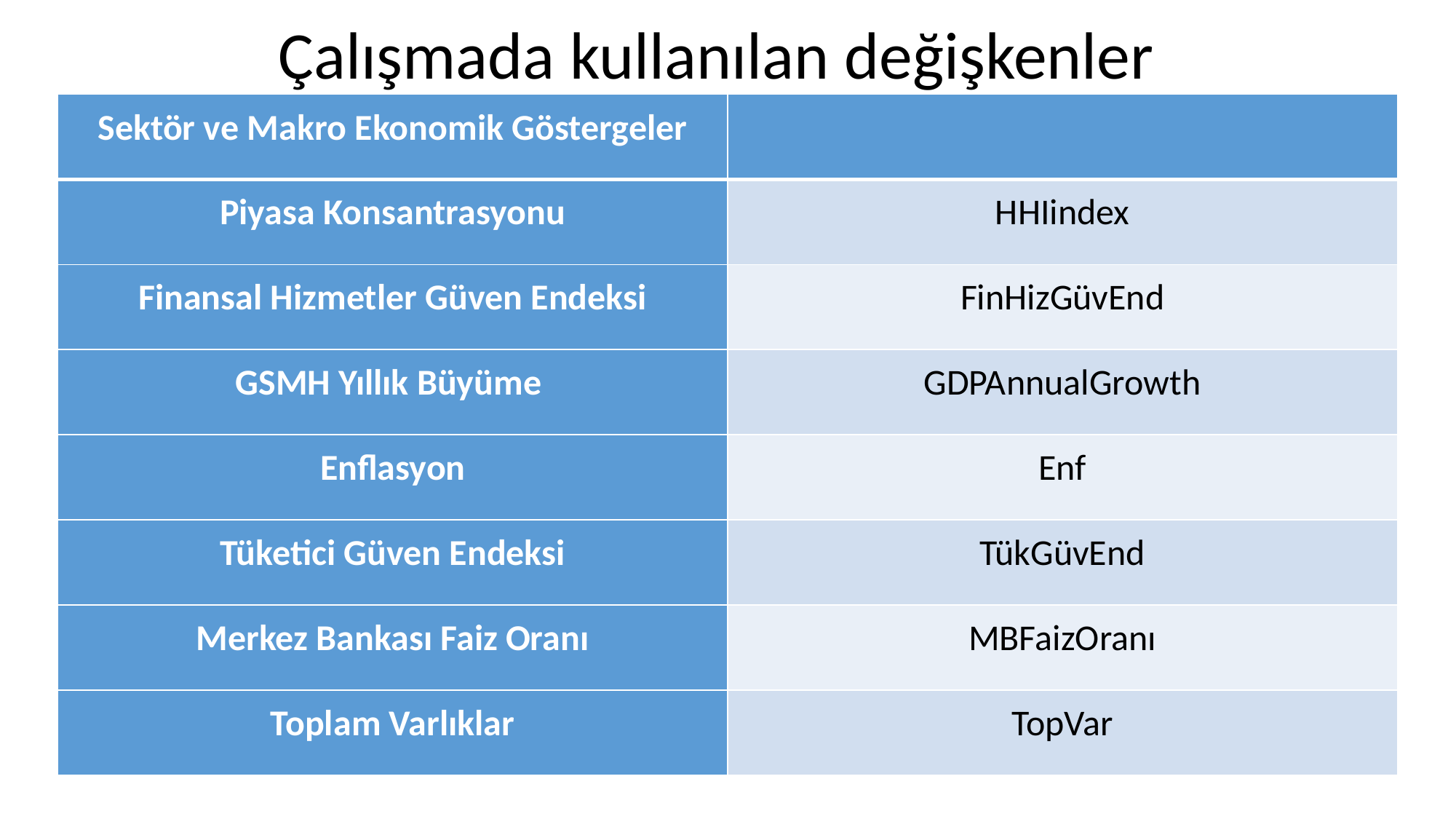

Çalışmada kullanılan değişkenler
#
| Sektör ve Makro Ekonomik Göstergeler |  |
| --- | --- |
| Piyasa Konsantrasyonu | HHIindex |
| Finansal Hizmetler Güven Endeksi | FinHizGüvEnd |
| GSMH Yıllık Büyüme | GDPAnnualGrowth |
| Enflasyon | Enf |
| Tüketici Güven Endeksi | TükGüvEnd |
| Merkez Bankası Faiz Oranı | MBFaizOranı |
| Toplam Varlıklar | TopVar |